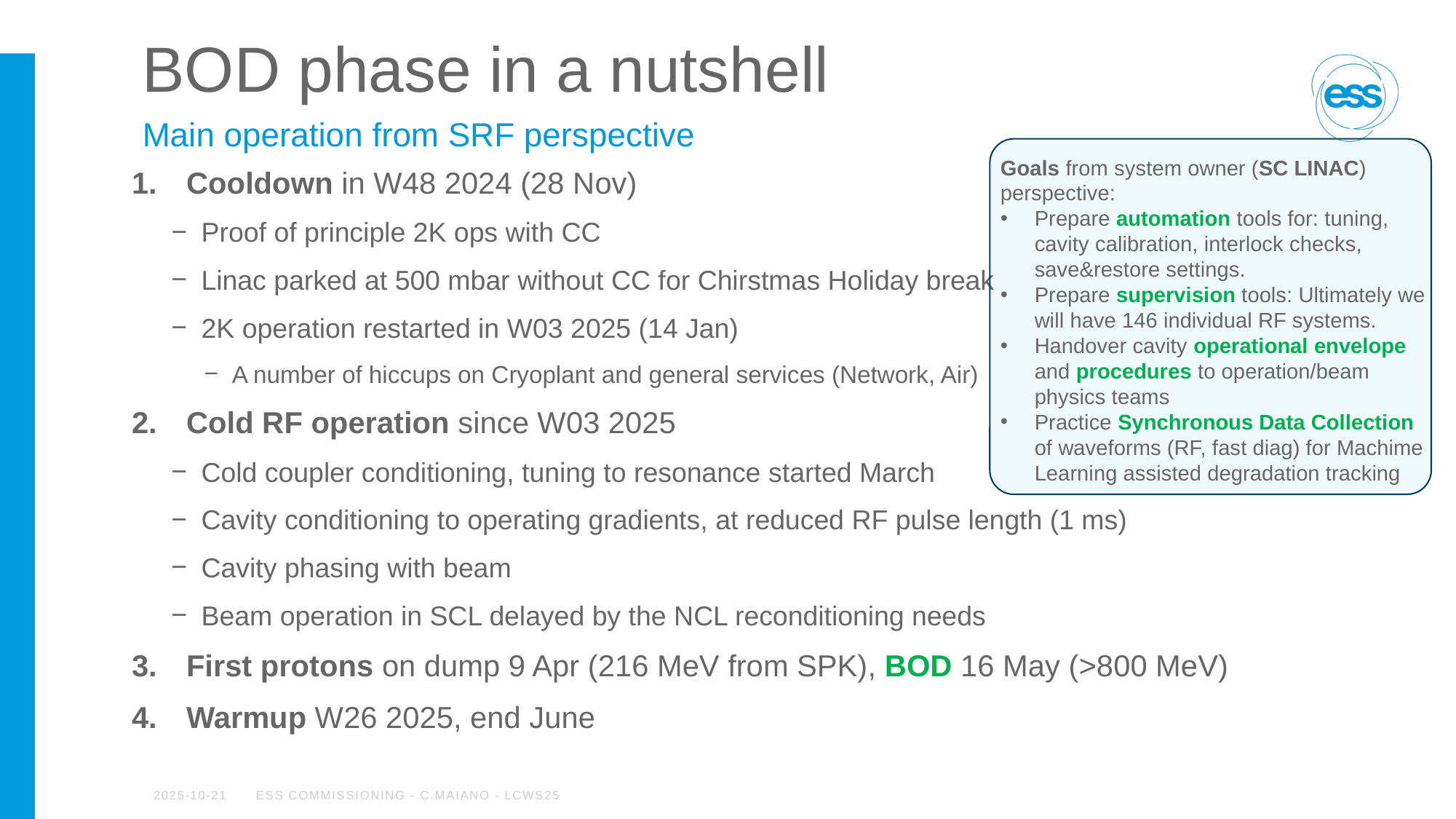

# BOD phase in a nutshell
Main operation from SRF perspective

Goals from system owner (SC LINAC) perspective:
Prepare automation tools for: tuning, cavity calibration, interlock checks, save&restore settings.
Prepare supervision tools: Ultimately we will have 146 individual RF systems.
Handover cavity operational envelope  and procedures to operation/beam physics teams
Practice Synchronous Data Collection of waveforms (RF, fast diag) for Machime Learning assisted degradation tracking
Cooldown in W48 2024 (28 Nov)
Proof of principle 2K ops with CC
Linac parked at 500 mbar without CC for Chirstmas Holiday break
2K operation restarted in W03 2025 (14 Jan)
A number of hiccups on Cryoplant and general services (Network, Air)
Cold RF operation since W03 2025
Cold coupler conditioning, tuning to resonance started March
Cavity conditioning to operating gradients, at reduced RF pulse length (1 ms)
Cavity phasing with beam
Beam operation in SCL delayed by the NCL reconditioning needs
First protons on dump 9 Apr (216 MeV from SPK), BOD 16 May (>800 MeV)
Warmup W26 2025, end June
2025-10-21
ESS COMMISSIONING - C.Maiano - LCWS25